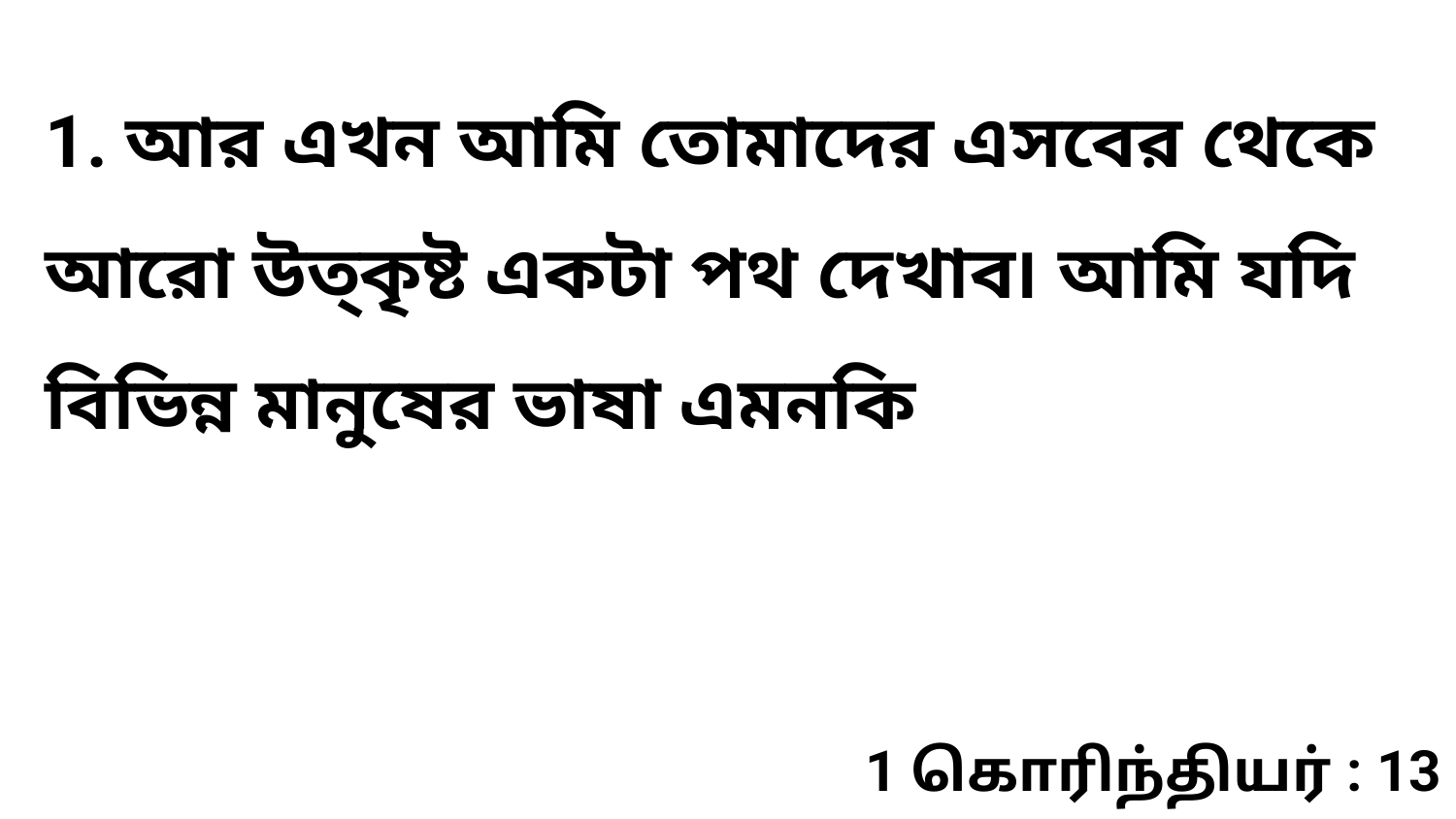

1. আর এখন আমি তোমাদের এসবের থেকে আরো উত্‌কৃষ্ট একটা পথ দেখাব৷ আমি যদি বিভিন্ন মানুষের ভাষা এমনকি
1 கொரிந்தியர் : 13